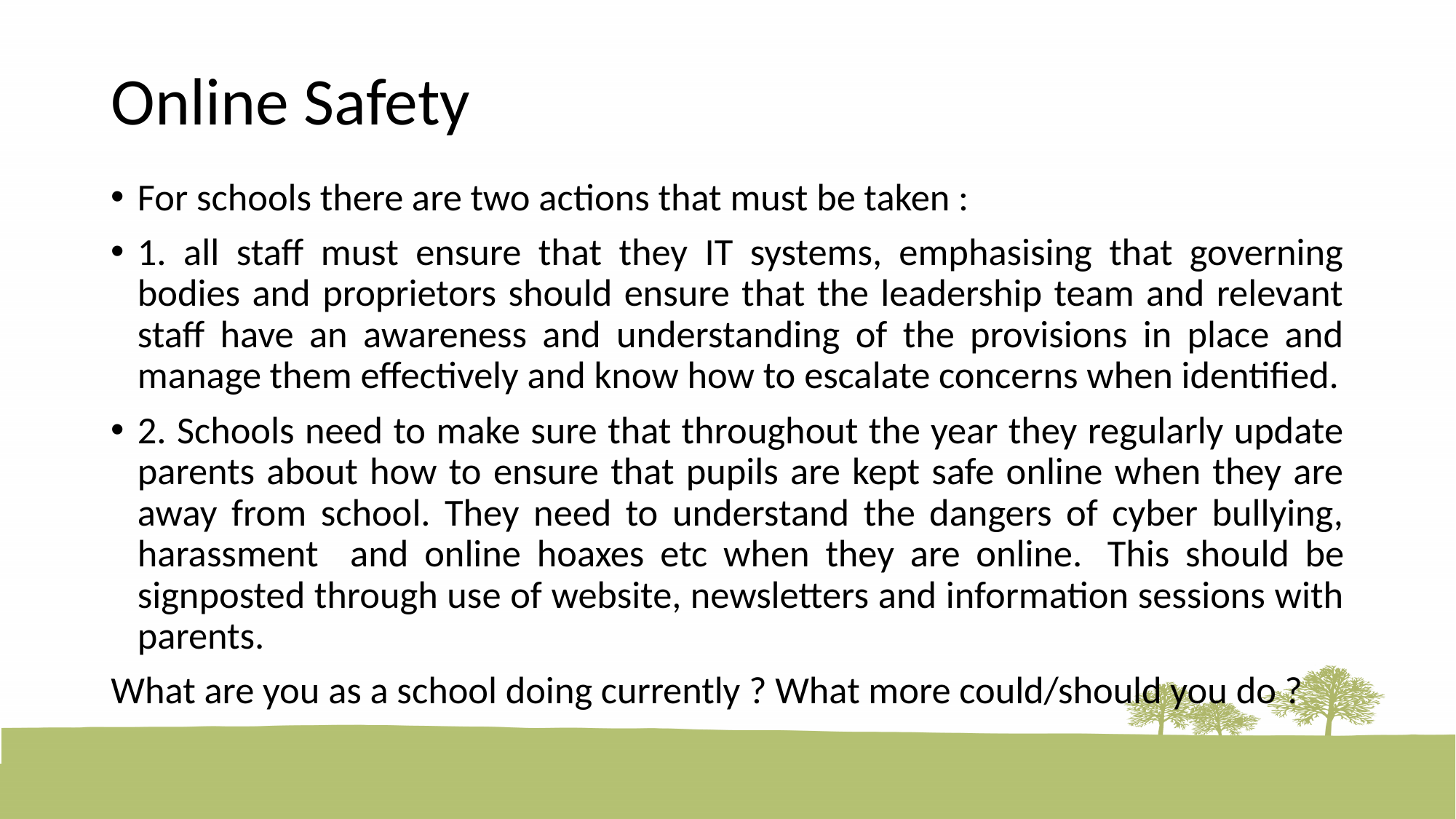

# Online Safety
For schools there are two actions that must be taken :
1. all staff must ensure that they IT systems, emphasising that governing bodies and proprietors should ensure that the leadership team and relevant staff have an awareness and understanding of the provisions in place and manage them effectively and know how to escalate concerns when identified.
2. Schools need to make sure that throughout the year they regularly update parents about how to ensure that pupils are kept safe online when they are away from school. They need to understand the dangers of cyber bullying, harassment  and online hoaxes etc when they are online.  This should be signposted through use of website, newsletters and information sessions with parents.
What are you as a school doing currently ? What more could/should you do ?